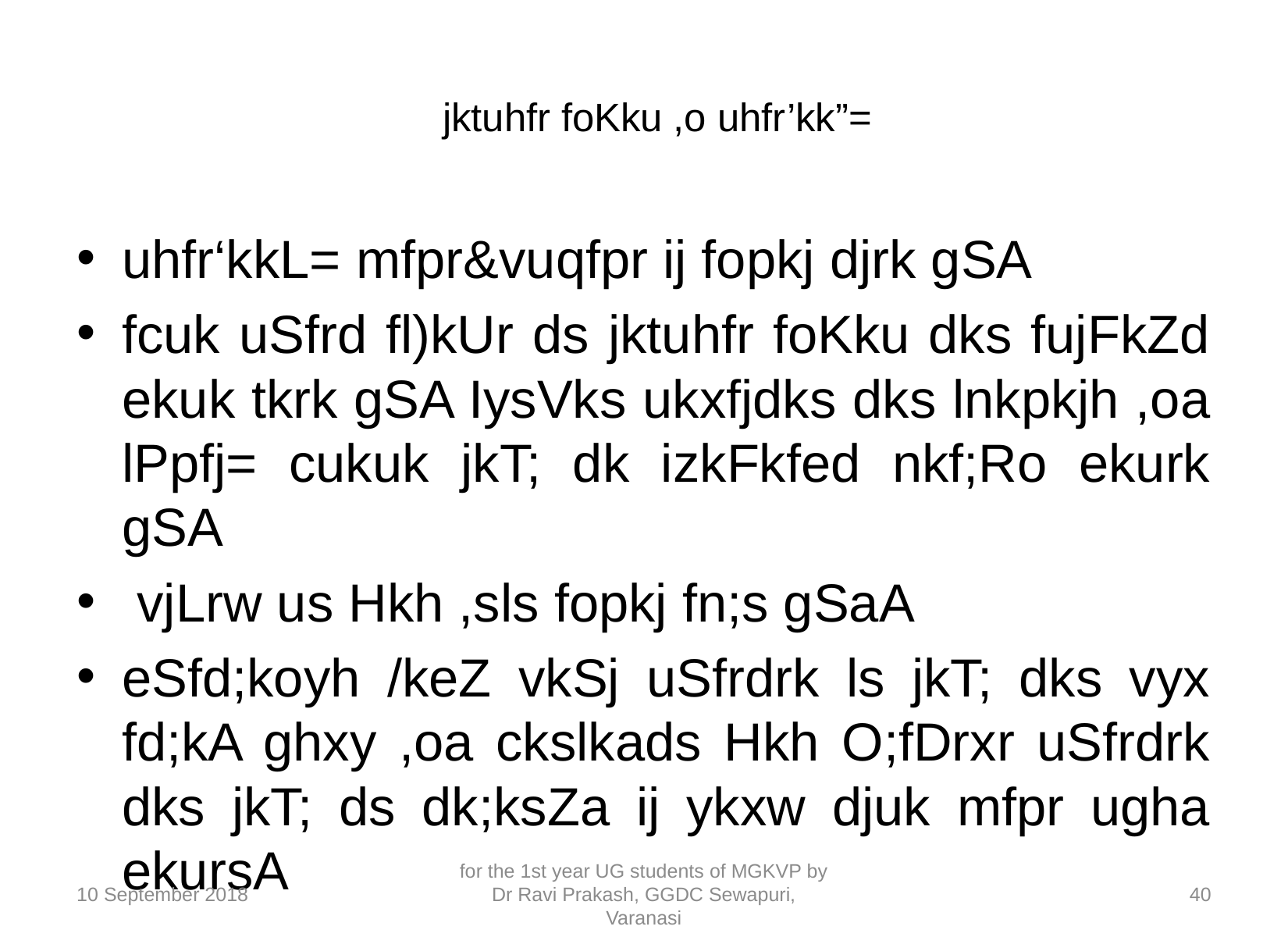

# jktuhfr foKku ,o uhfr’kk”=
uhfr‘kkL= mfpr&vuqfpr ij fopkj djrk gSA
fcuk uSfrd fl)kUr ds jktuhfr foKku dks fujFkZd ekuk tkrk gSA IysVks ukxfjdks dks lnkpkjh ,oa lPpfj= cukuk jkT; dk izkFkfed nkf;Ro ekurk gSA
 vjLrw us Hkh ,sls fopkj fn;s gSaA
eSfd;koyh /keZ vkSj uSfrdrk ls jkT; dks vyx fd;kA ghxy ,oa ckslkads Hkh O;fDrxr uSfrdrk dks jkT; ds dk;ksZa ij ykxw djuk mfpr ugha ekursA

10 September 2018
for the 1st year UG students of MGKVP by Dr Ravi Prakash, GGDC Sewapuri, Varanasi
40